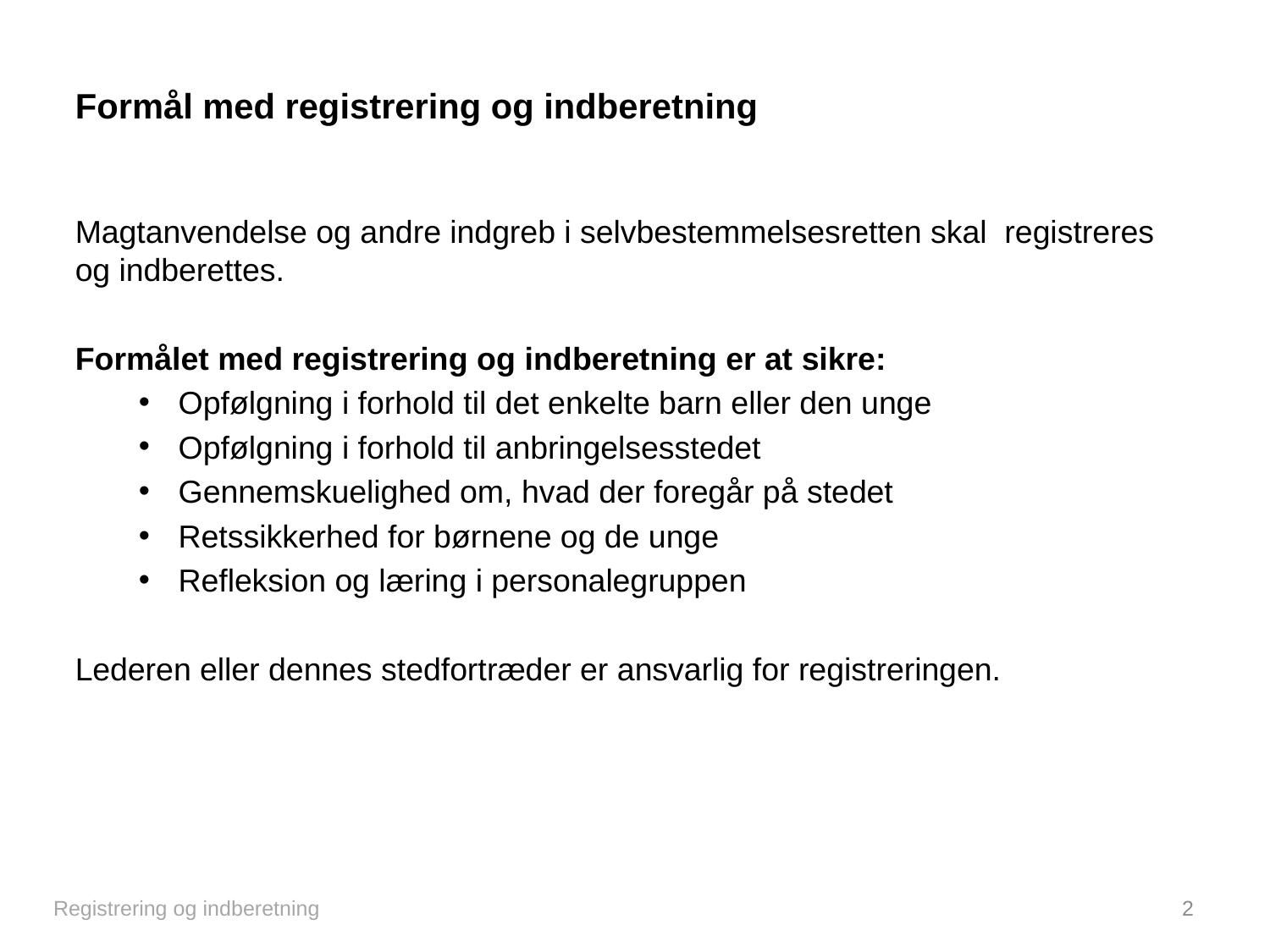

# Formål med registrering og indberetning
Magtanvendelse og andre indgreb i selvbestemmelsesretten skal  registreres og indberettes.

Formålet med registrering og indberetning er at sikre:
Opfølgning i forhold til det enkelte barn eller den unge
Opfølgning i forhold til anbringelsesstedet
Gennemskuelighed om, hvad der foregår på stedet
Retssikkerhed for børnene og de unge
Refleksion og læring i personalegruppen

Lederen eller dennes stedfortræder er ansvarlig for registreringen.
Registrering og indberetning
2